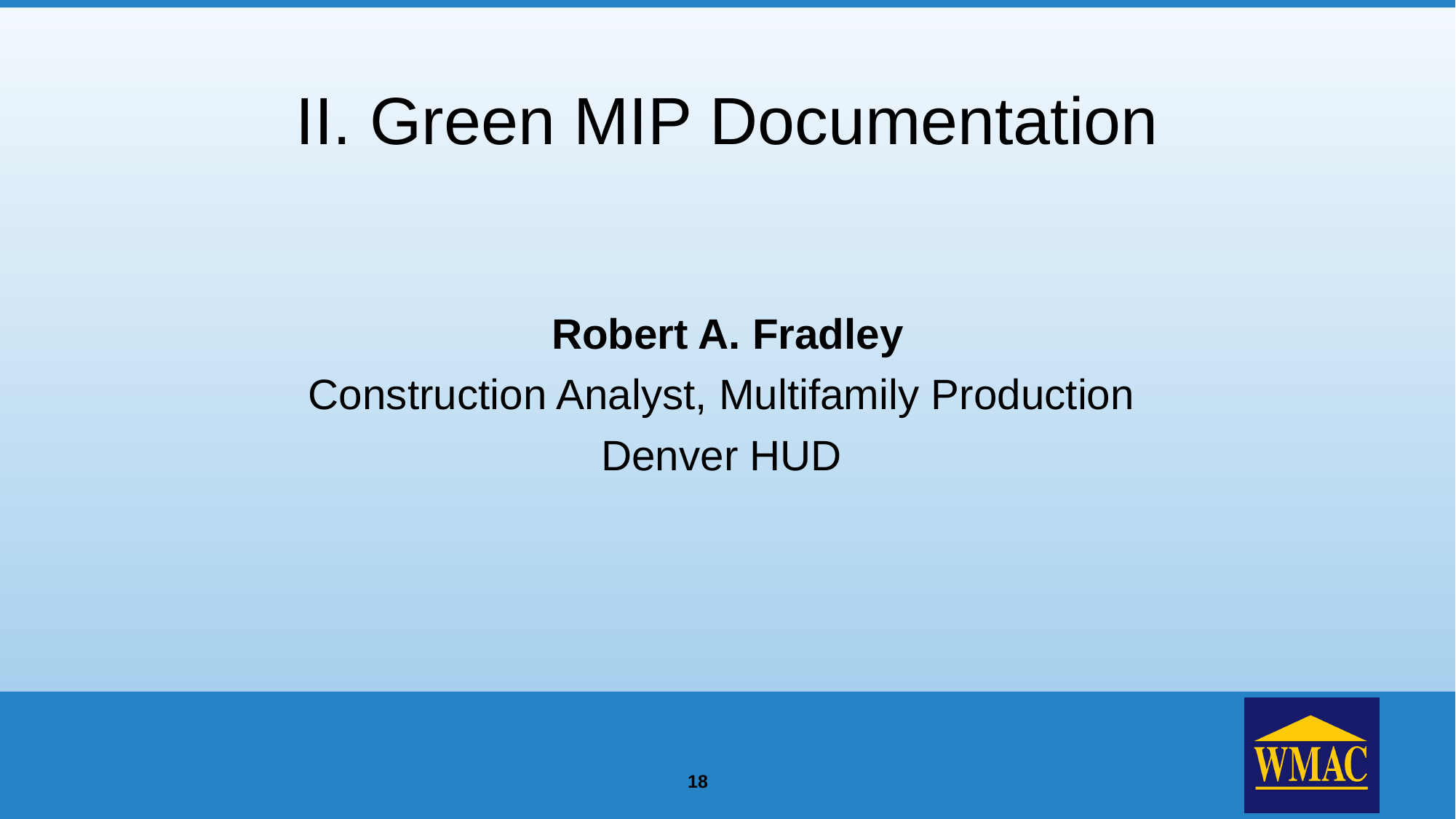

# II. Green MIP Documentation

Robert A. Fradley
Construction Analyst, Multifamily Production
Denver HUD
18